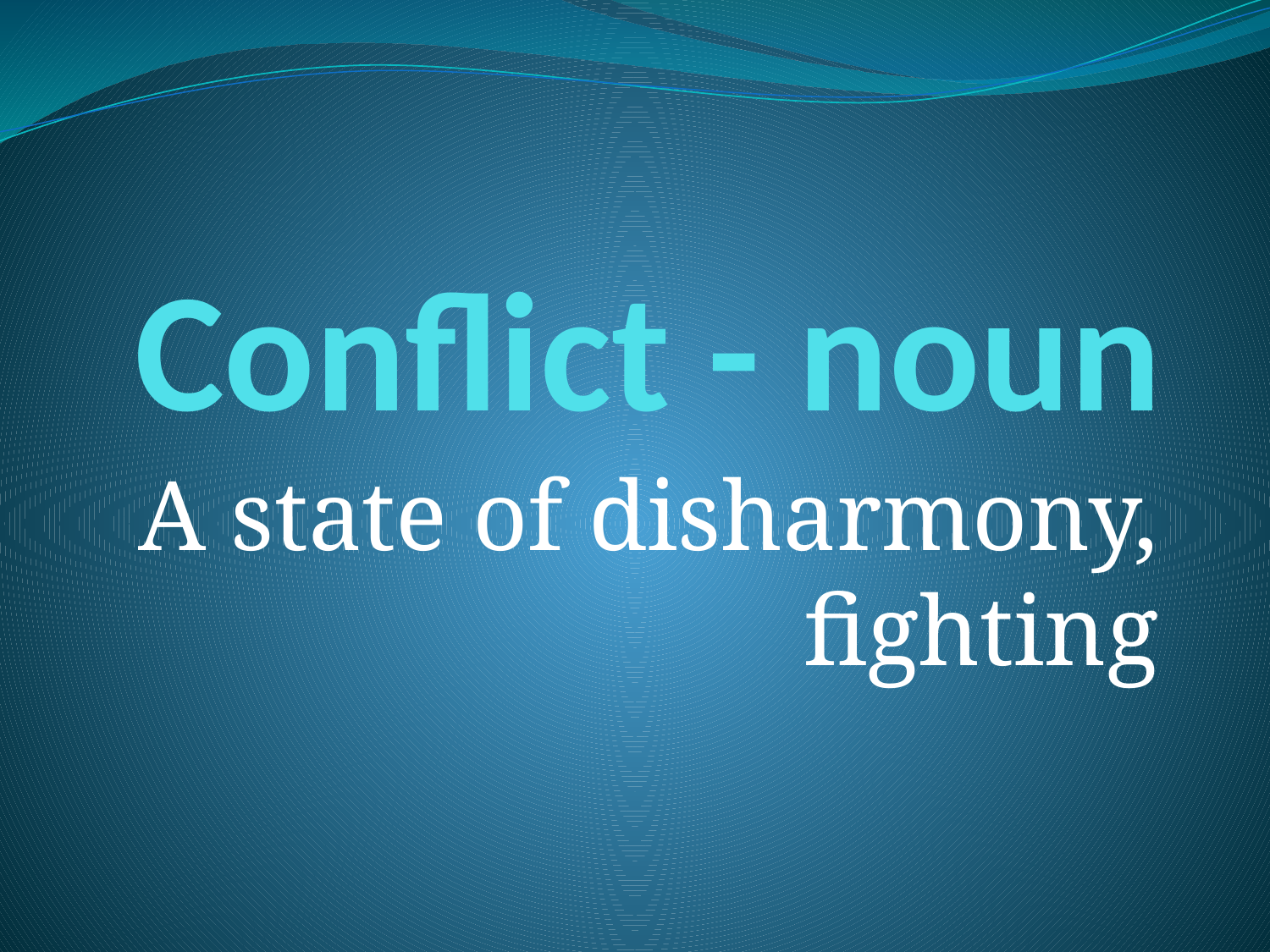

# Conflict - noun
A state of disharmony, fighting